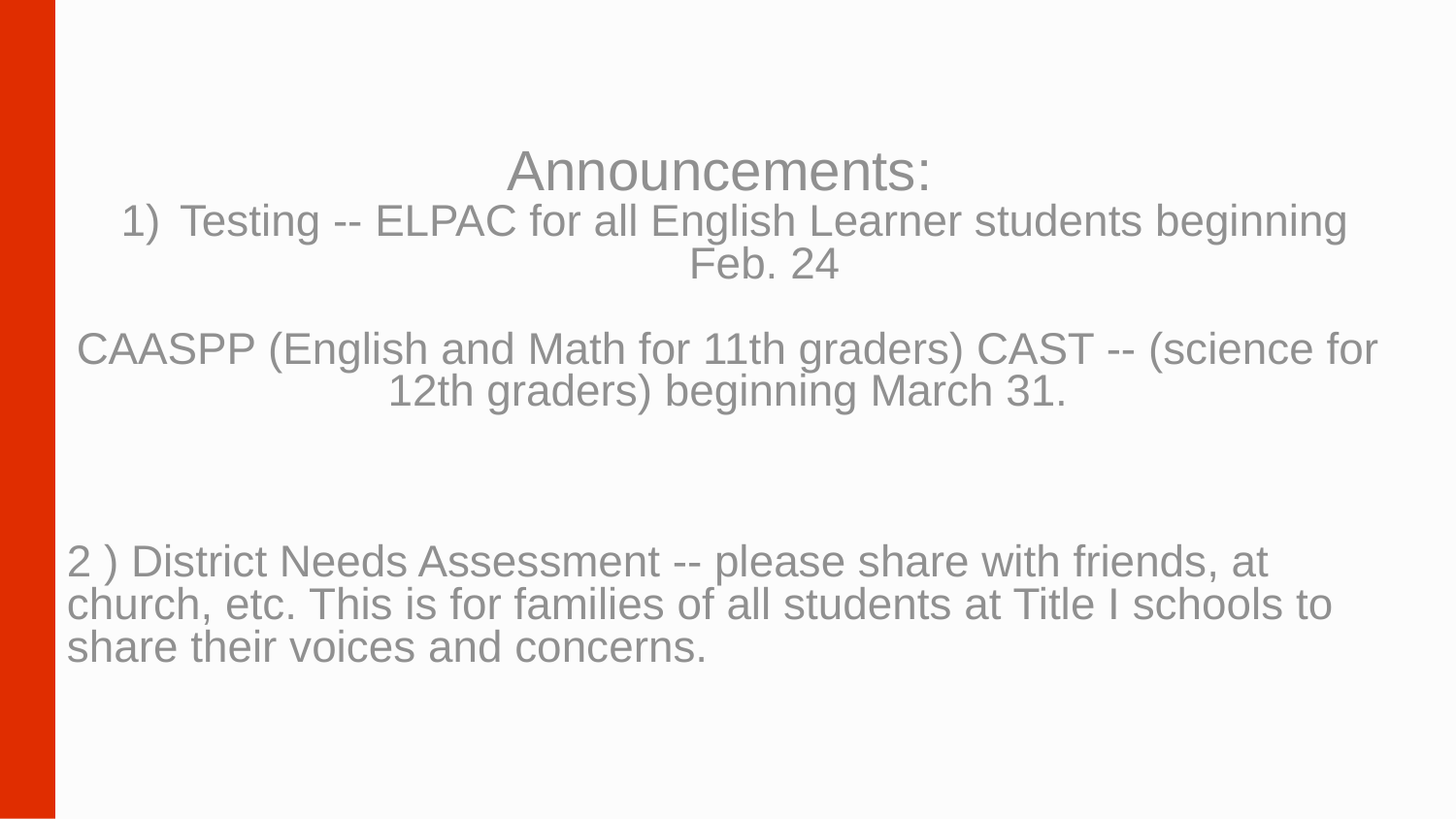

# Announcements:
Testing -- ELPAC for all English Learner students beginning Feb. 24

CAASPP (English and Math for 11th graders) CAST -- (science for 12th graders) beginning March 31.

2 ) District Needs Assessment -- please share with friends, at church, etc. This is for families of all students at Title I schools to share their voices and concerns.